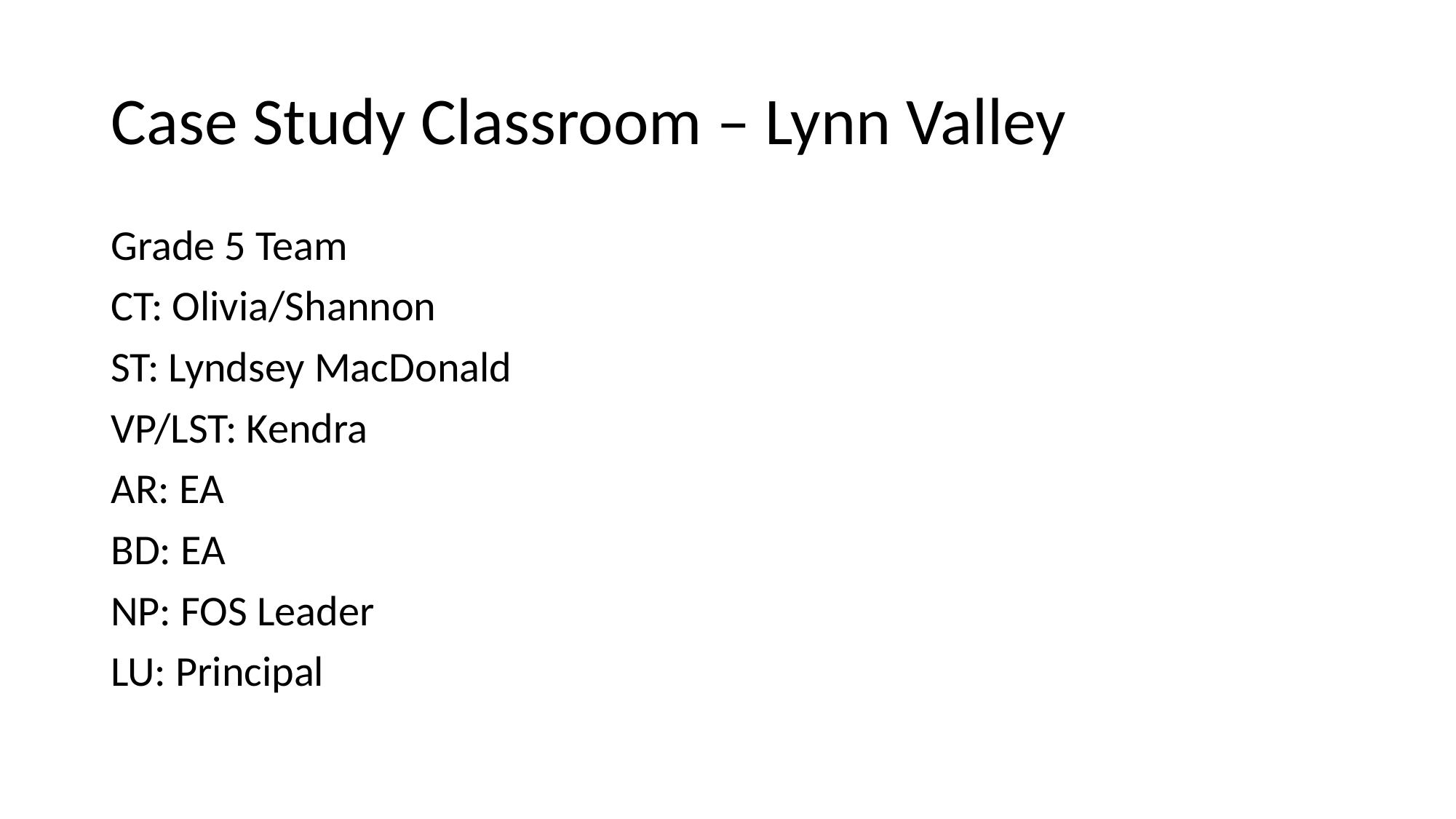

# Case Study Classroom – Lynn Valley
Grade 5 Team
CT: Olivia/Shannon
ST: Lyndsey MacDonald
VP/LST: Kendra
AR: EA
BD: EA
NP: FOS Leader
LU: Principal